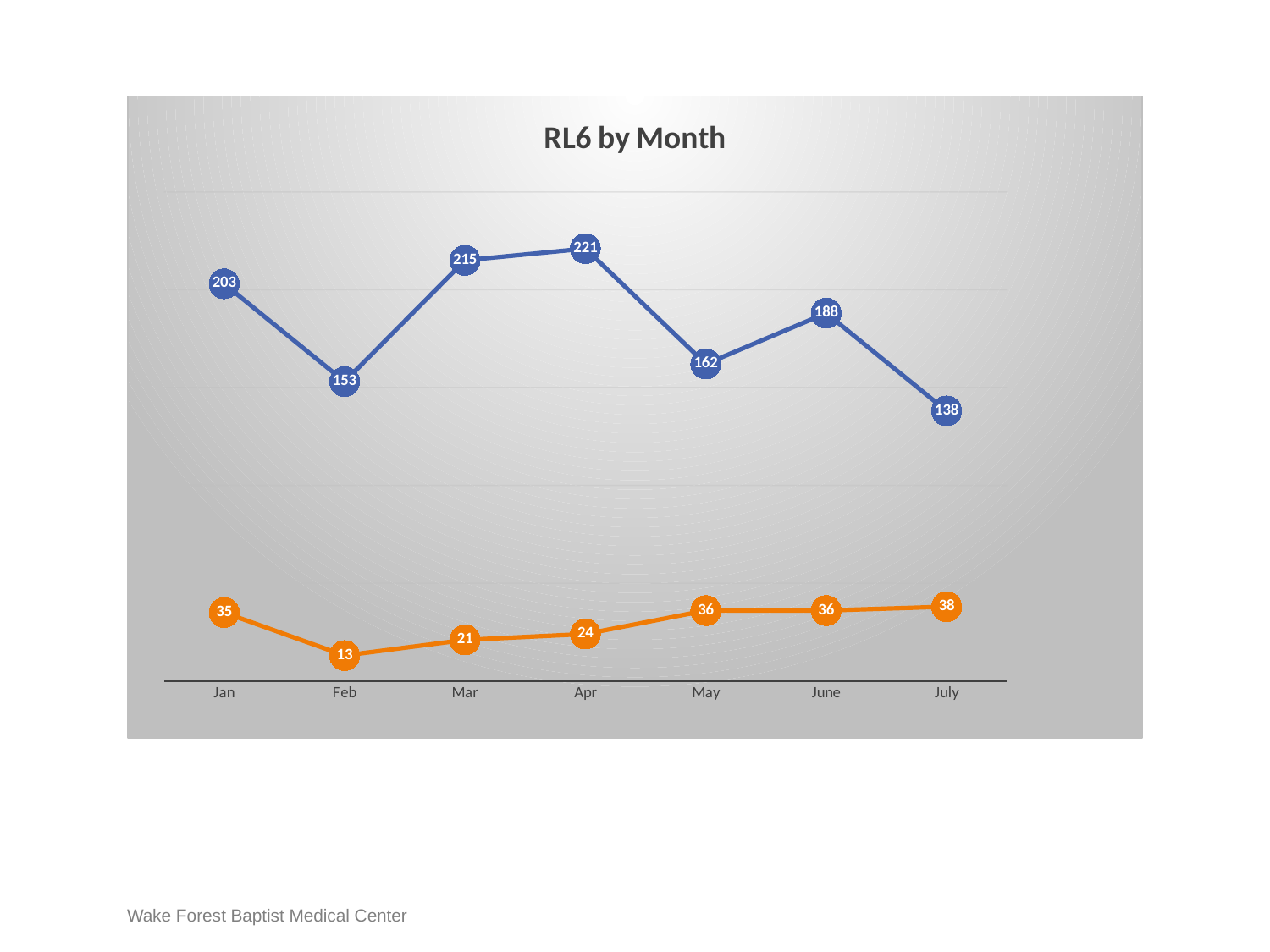

### Chart: RL6 by Month

| Category |  |  |
|---|---|---|
| Jan | 203.0 | 35.0 |
| Feb | 153.0 | 13.0 |
| Mar | 215.0 | 21.0 |
| Apr | 221.0 | 24.0 |
| May | 162.0 | 36.0 |
| June | 188.0 | 36.0 |
| July | 138.0 | 38.0 |